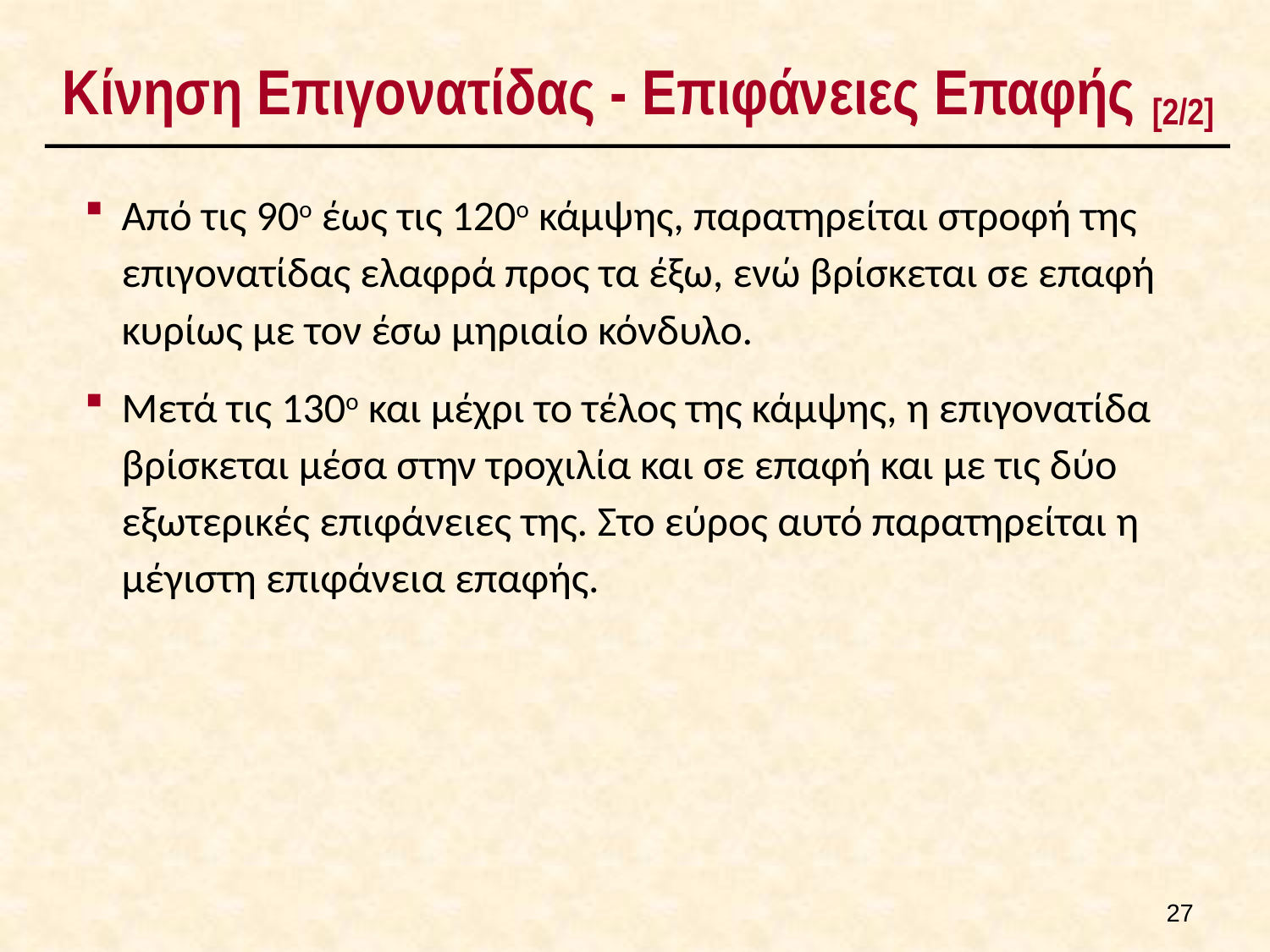

# Κίνηση Επιγονατίδας - Επιφάνειες Επαφής  [2/2]
Από τις 90ο έως τις 120ο κάμψης, παρατηρείται στροφή της επιγονατίδας ελαφρά προς τα έξω, ενώ βρίσκεται σε επαφή κυρίως με τον έσω μηριαίο κόνδυλο.
Μετά τις 130ο και μέχρι το τέλος της κάμψης, η επιγονατίδα βρίσκεται μέσα στην τροχιλία και σε επαφή και με τις δύο εξωτερικές επιφάνειες της. Στο εύρος αυτό παρατηρείται η μέγιστη επιφάνεια επαφής.
27